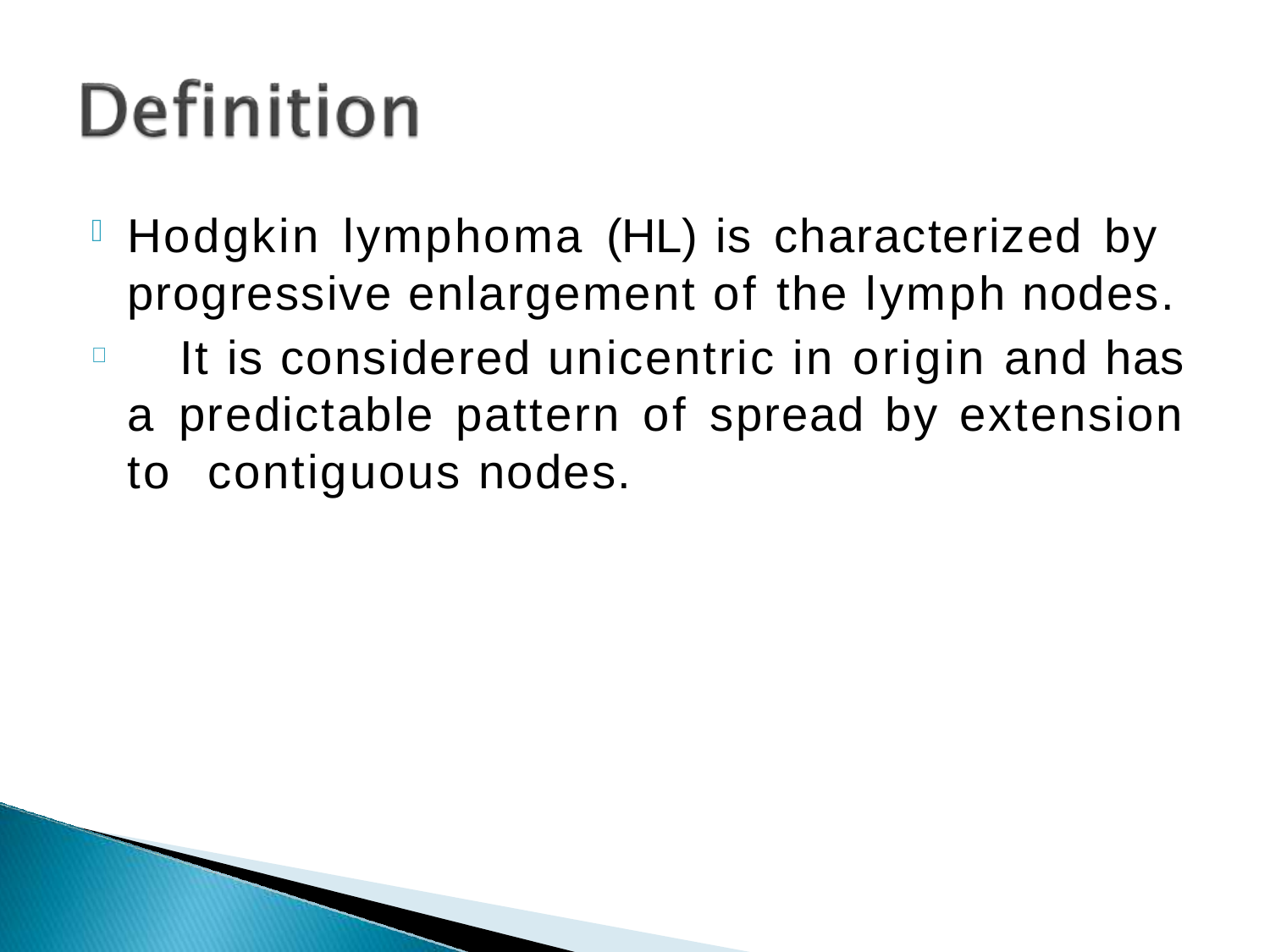

Hodgkin lymphoma (HL) is characterized by  progressive enlargement of the lymph nodes.
	It is considered unicentric in origin and has a  predictable pattern of spread by extension to  contiguous nodes.